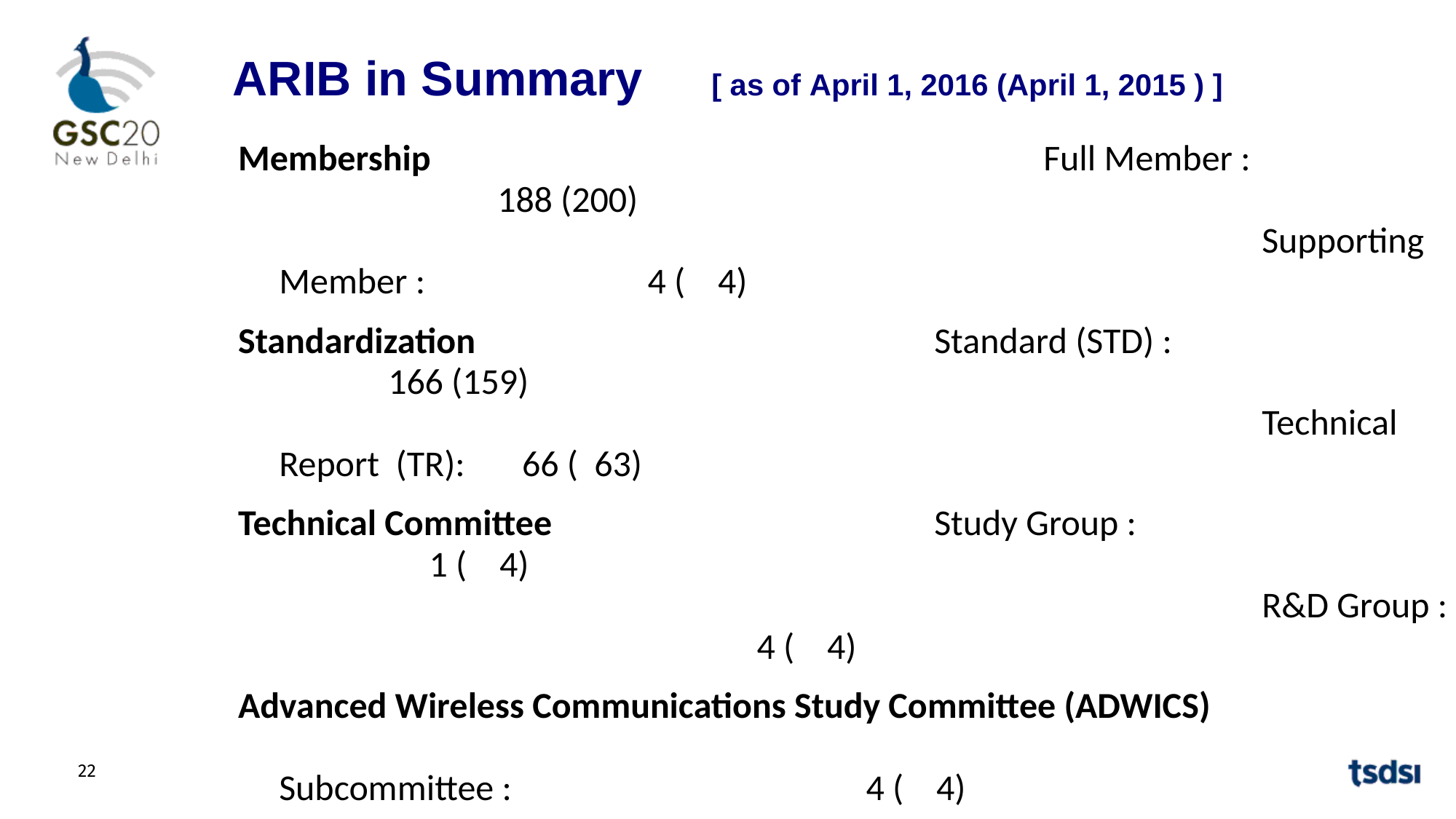

ARIB in Summary      [ as of April 1, 2016 (April 1, 2015 ) ]
Membership						Full Member :	 			188 (200)
									Supporting Member :		     4 (    4)
Standardization					Standard (STD) :			166 (159)
									Technical Report  (TR):	   66 (  63)
Technical Committee				Study Group :				     1 (    4)
									R&D Group :				     4 (    4)
Advanced Wireless Communications Study Committee (ADWICS)
									Subcommittee : 		   	     4 (    4)
Promotion Strategy Committee	Subcommittee :	 	    	     1 (    1)
									ISDB-T : 		18 countries      (  17)
									(new : Nicaragua, August  2015)
Electromagnetic Environment Committee
									Subcommittee :		      	      2 (    2)
22